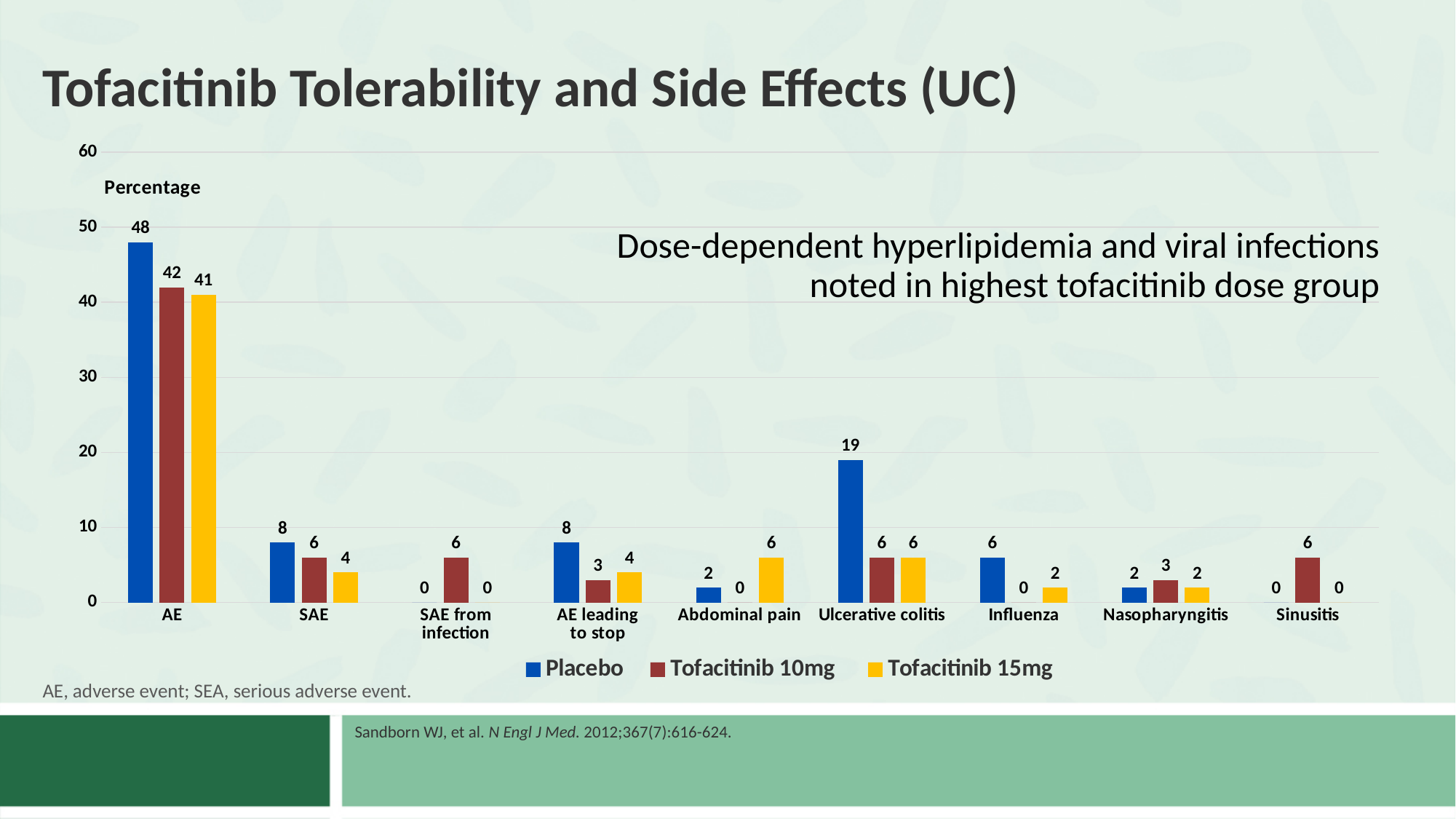

# Tofacitinib Tolerability and Side Effects (UC)

### Chart

| Category | Placebo | Tofacitinib 10mg  | Tofacitinib 15mg |
|---|---|---|---|
| AE | 48.0 | 42.0 | 41.0 |
| SAE | 8.0 | 6.0 | 4.0 |
| SAE from
infection | 0.0 | 6.0 | 0.0 |
| AE leading
to stop | 8.0 | 3.0 | 4.0 |
| Abdominal pain | 2.0 | 0.0 | 6.0 |
| Ulcerative colitis | 19.0 | 6.0 | 6.0 |
| Influenza | 6.0 | 0.0 | 2.0 |
| Nasopharyngitis | 2.0 | 3.0 | 2.0 |
| Sinusitis | 0.0 | 6.0 | 0.0 |
Dose-dependent hyperlipidemia and viral infections noted in highest tofacitinib dose group
AE, adverse event; SEA, serious adverse event.
Sandborn WJ, et al. N Engl J Med. 2012;367(7):616-624.